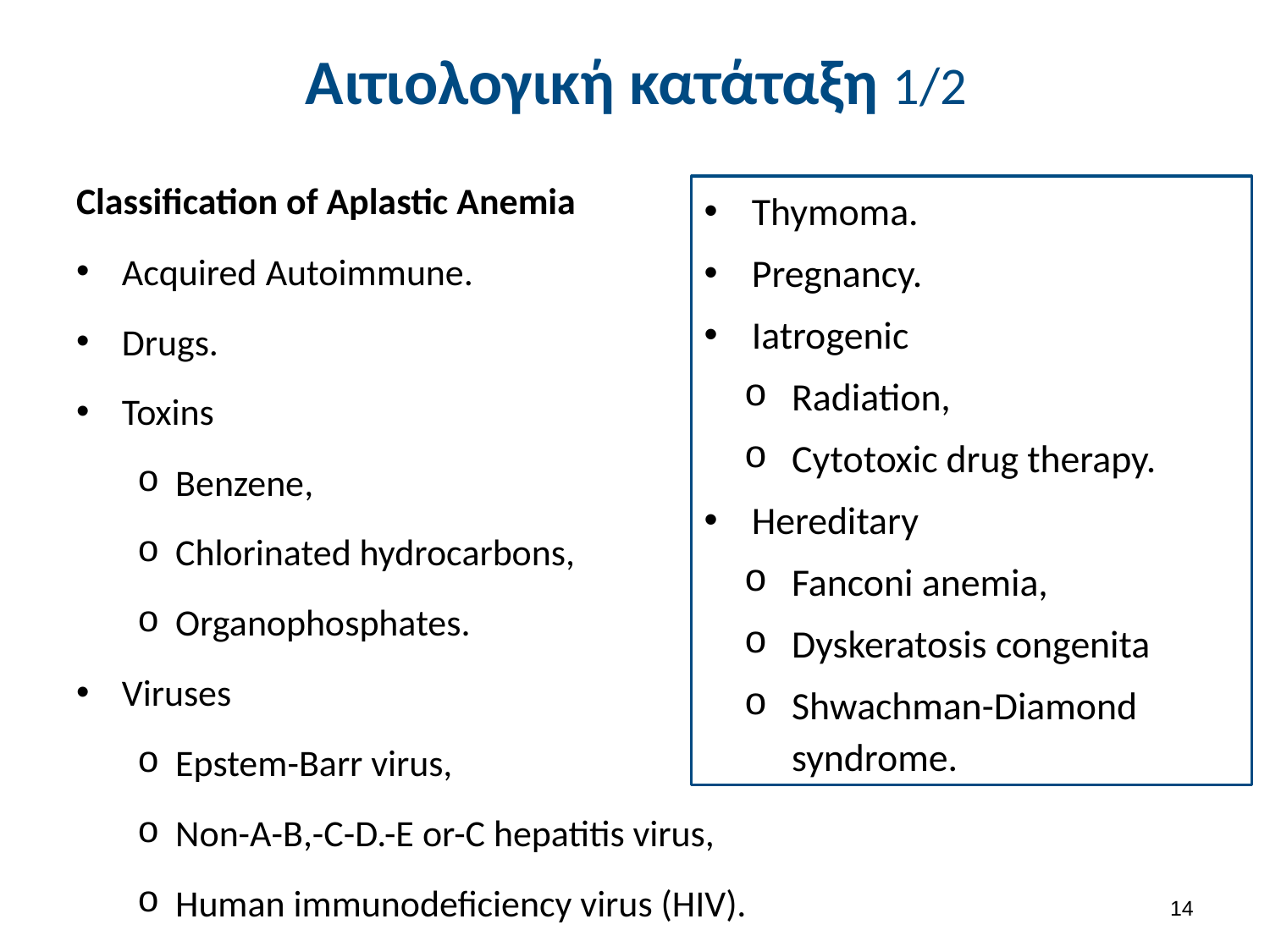

# Αιτιολογική κατάταξη 1/2
Classification of Aplastic Anemia
Acquired Autoimmune.
Drugs.
Toxins
Benzene,
Chlorinated hydrocarbons,
Organophosphates.
Viruses
Epstem-Barr virus,
Νοn-Α-Β,-C-D.-E or-C hepatitis virus,
Human immunodeficiency virus (HIV).
Thymoma.
Pregnancy.
Iatrogenic
Radiation,
Cytotoxic drug therapy.
Hereditary
Fanconi anemia,
Dyskeratosis congenita
Shwachman-Diamond syndrome.
14